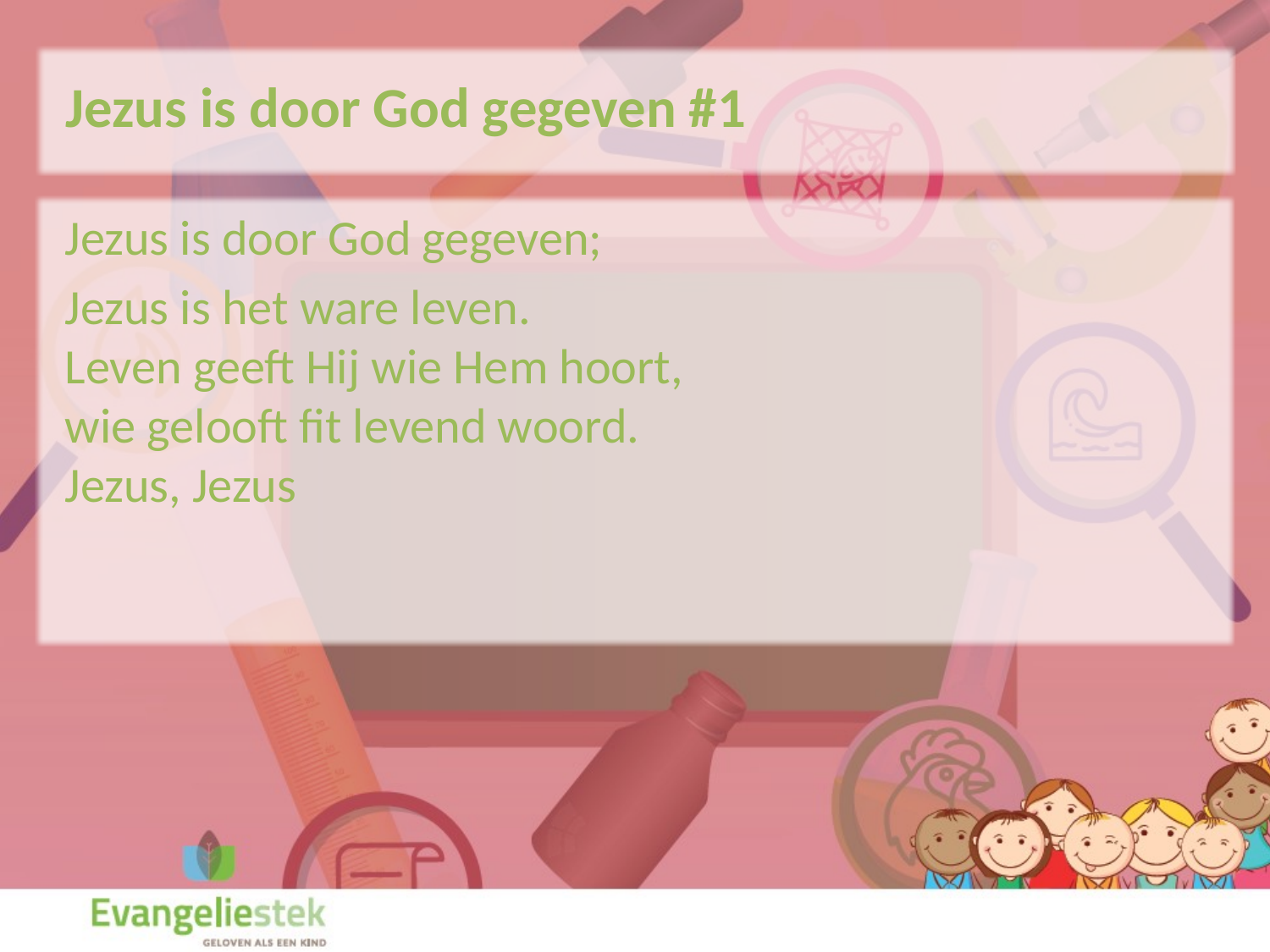

Jezus is door God gegeven #1
Jezus is door God gegeven;
Jezus is het ware leven.
Leven geeft Hij wie Hem hoort,
wie gelooft fit levend woord.
Jezus, Jezus